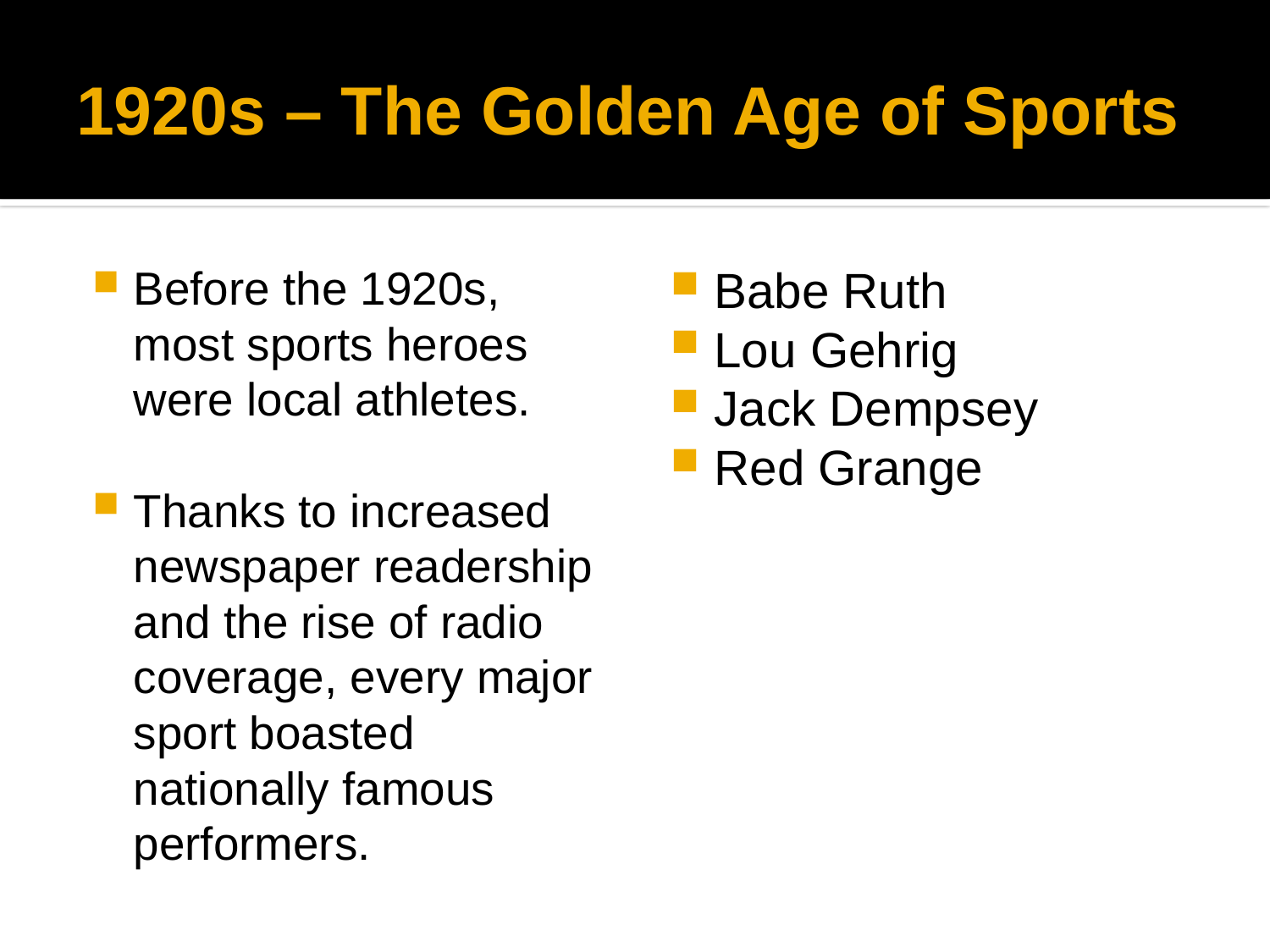

# 1920s – The Golden Age of Sports
Before the 1920s, most sports heroes were local athletes.

Thanks to increased newspaper readership and the rise of radio coverage, every major sport boasted nationally famous performers.
Babe Ruth
Lou Gehrig
Jack Dempsey
Red Grange